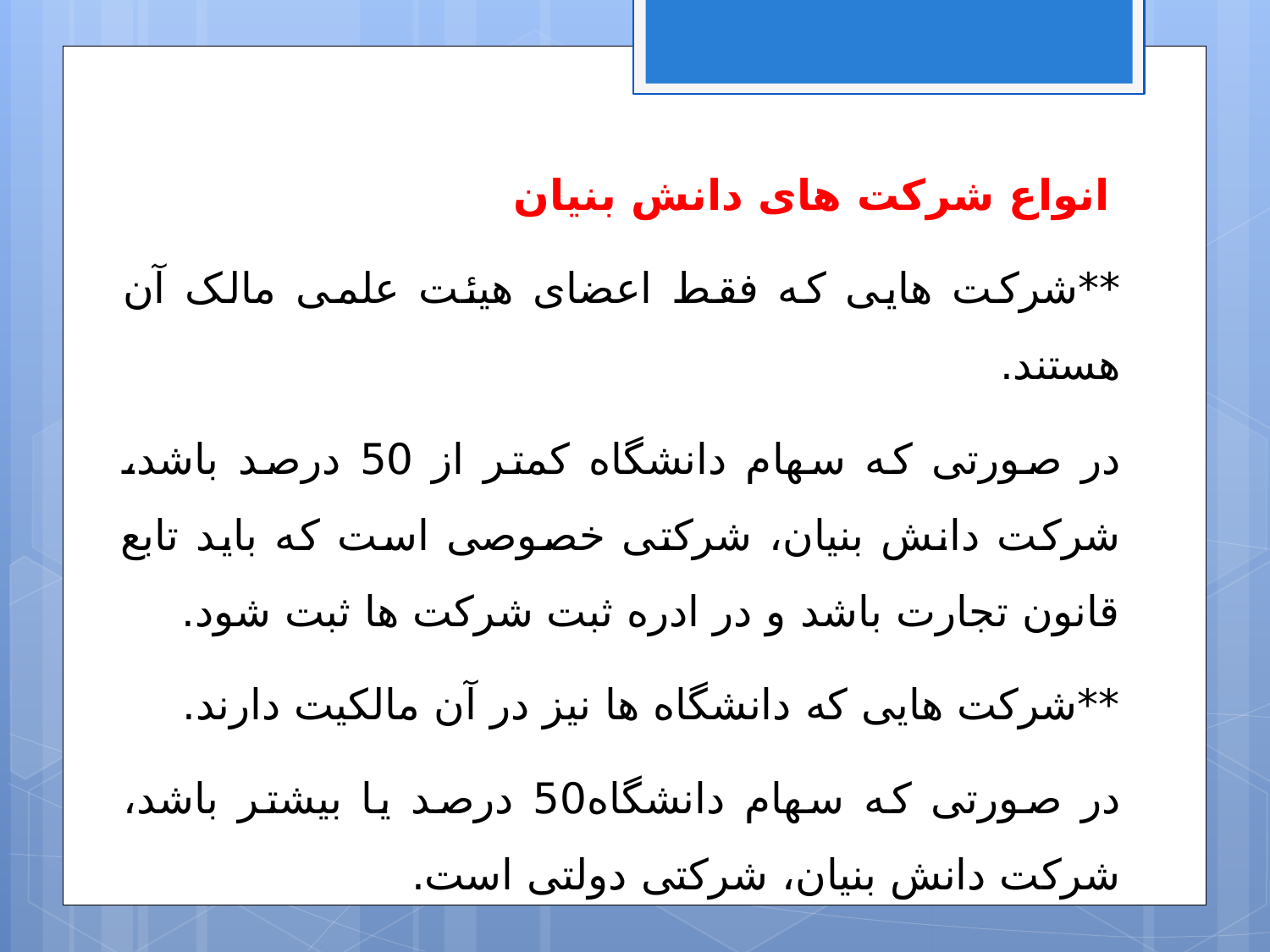

انواع شرکت های دانش بنیان
**شرکت هایی که فقط اعضای هیئت علمی مالک آن هستند.
در صورتی که سهام دانشگاه کمتر از 50 درصد باشد، شرکت دانش بنیان، شرکتی خصوصی است که باید تابع قانون تجارت باشد و در ادره ثبت شرکت ها ثبت شود.
**شرکت هایی که دانشگاه ها نیز در آن مالکیت دارند.
در صورتی که سهام دانشگاه50 درصد یا بیشتر باشد، شرکت دانش بنیان، شرکتی دولتی است.